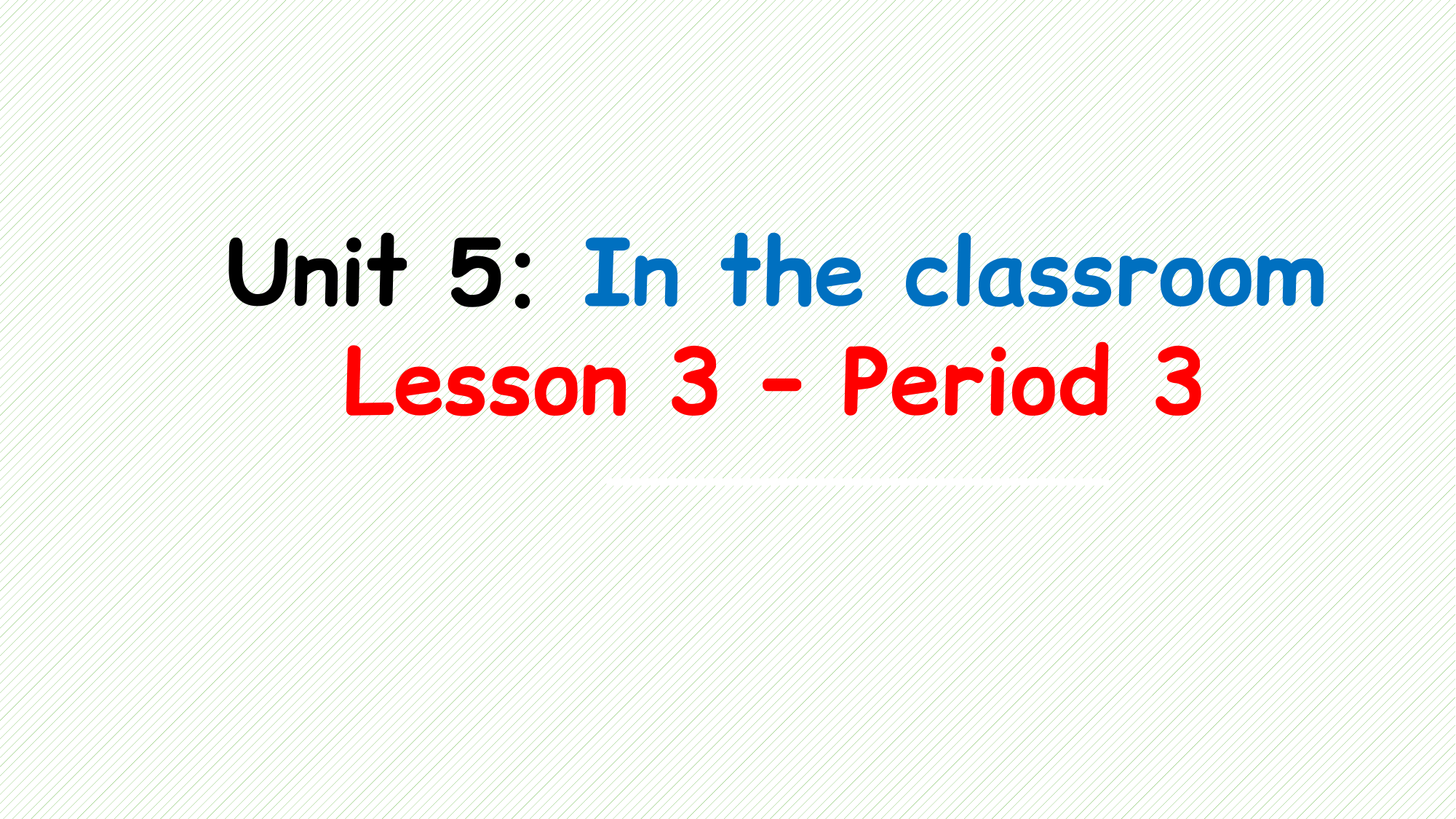

Unit 5: In the classroom
Lesson 3 – Period 3